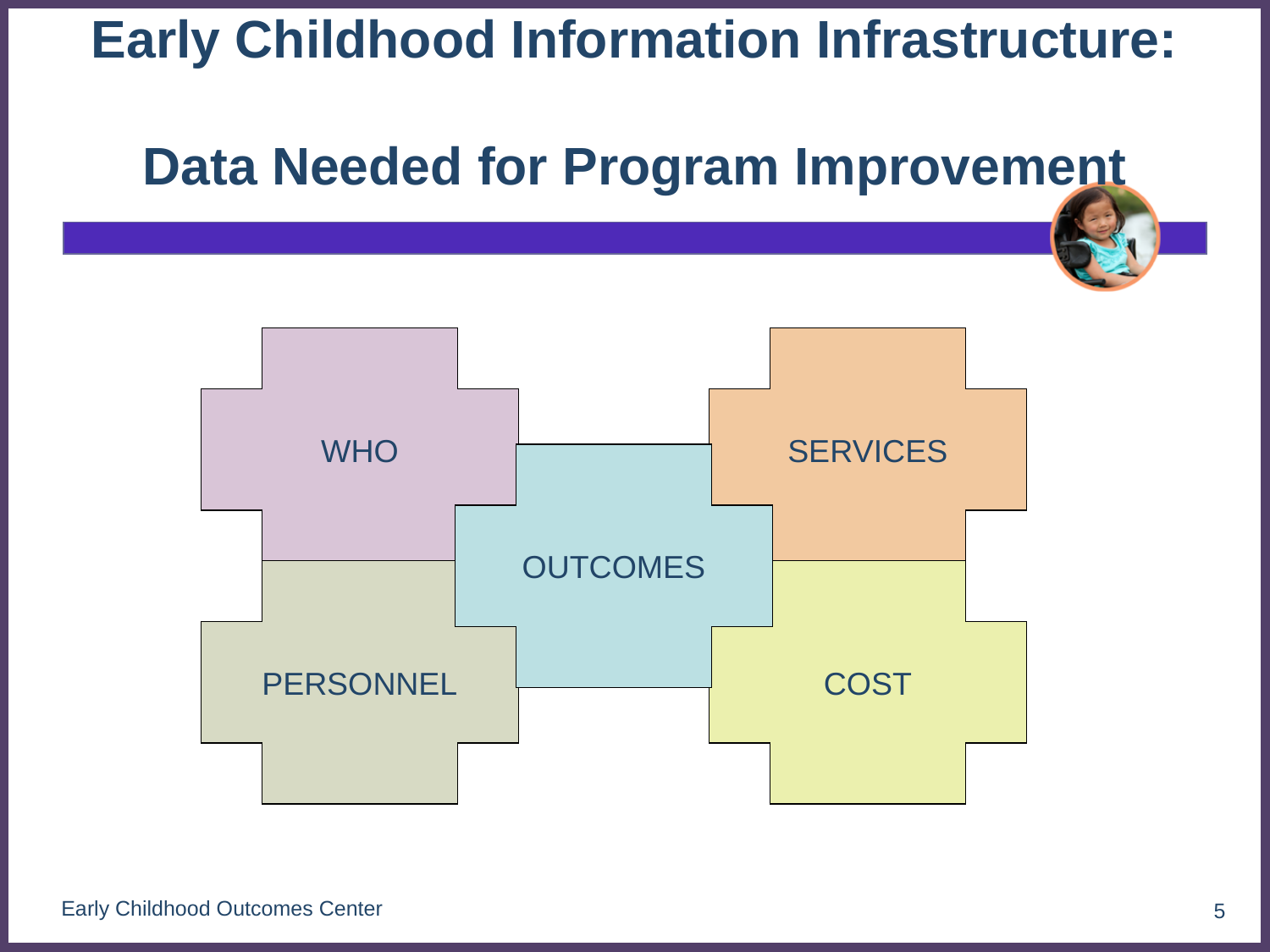

# Early Childhood Information Infrastructure: Data Needed for Program Improvement
WHO
SERVICES
OUTCOMES
PERSONNEL
COST
5
Early Childhood Outcomes Center